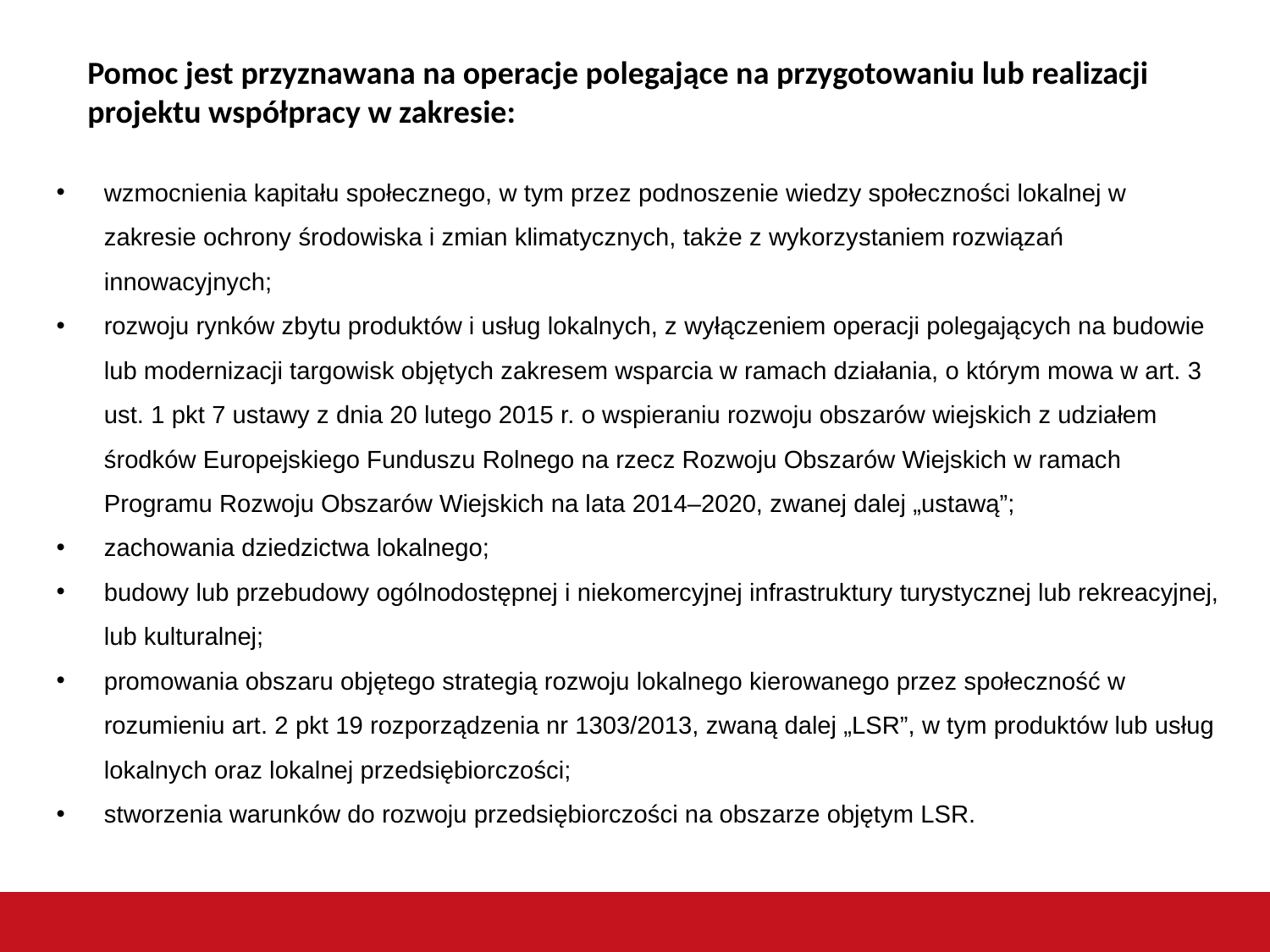

Pomoc jest przyznawana na operacje polegające na przygotowaniu lub realizacji projektu współpracy w zakresie:
wzmocnienia kapitału społecznego, w tym przez podnoszenie wiedzy społeczności lokalnej w zakresie ochrony środowiska i zmian klimatycznych, także z wykorzystaniem rozwiązań innowacyjnych;
rozwoju rynków zbytu produktów i usług lokalnych, z wyłączeniem operacji polegających na budowie lub modernizacji targowisk objętych zakresem wsparcia w ramach działania, o którym mowa w art. 3 ust. 1 pkt 7 ustawy z dnia 20 lutego 2015 r. o wspieraniu rozwoju obszarów wiejskich z udziałem środków Europejskiego Funduszu Rolnego na rzecz Rozwoju Obszarów Wiejskich w ramach Programu Rozwoju Obszarów Wiejskich na lata 2014–2020, zwanej dalej „ustawą”;
zachowania dziedzictwa lokalnego;
budowy lub przebudowy ogólnodostępnej i niekomercyjnej infrastruktury turystycznej lub rekreacyjnej, lub kulturalnej;
promowania obszaru objętego strategią rozwoju lokalnego kierowanego przez społeczność w rozumieniu art. 2 pkt 19 rozporządzenia nr 1303/2013, zwaną dalej „LSR”, w tym produktów lub usług lokalnych oraz lokalnej przedsiębiorczości;
stworzenia warunków do rozwoju przedsiębiorczości na obszarze objętym LSR.